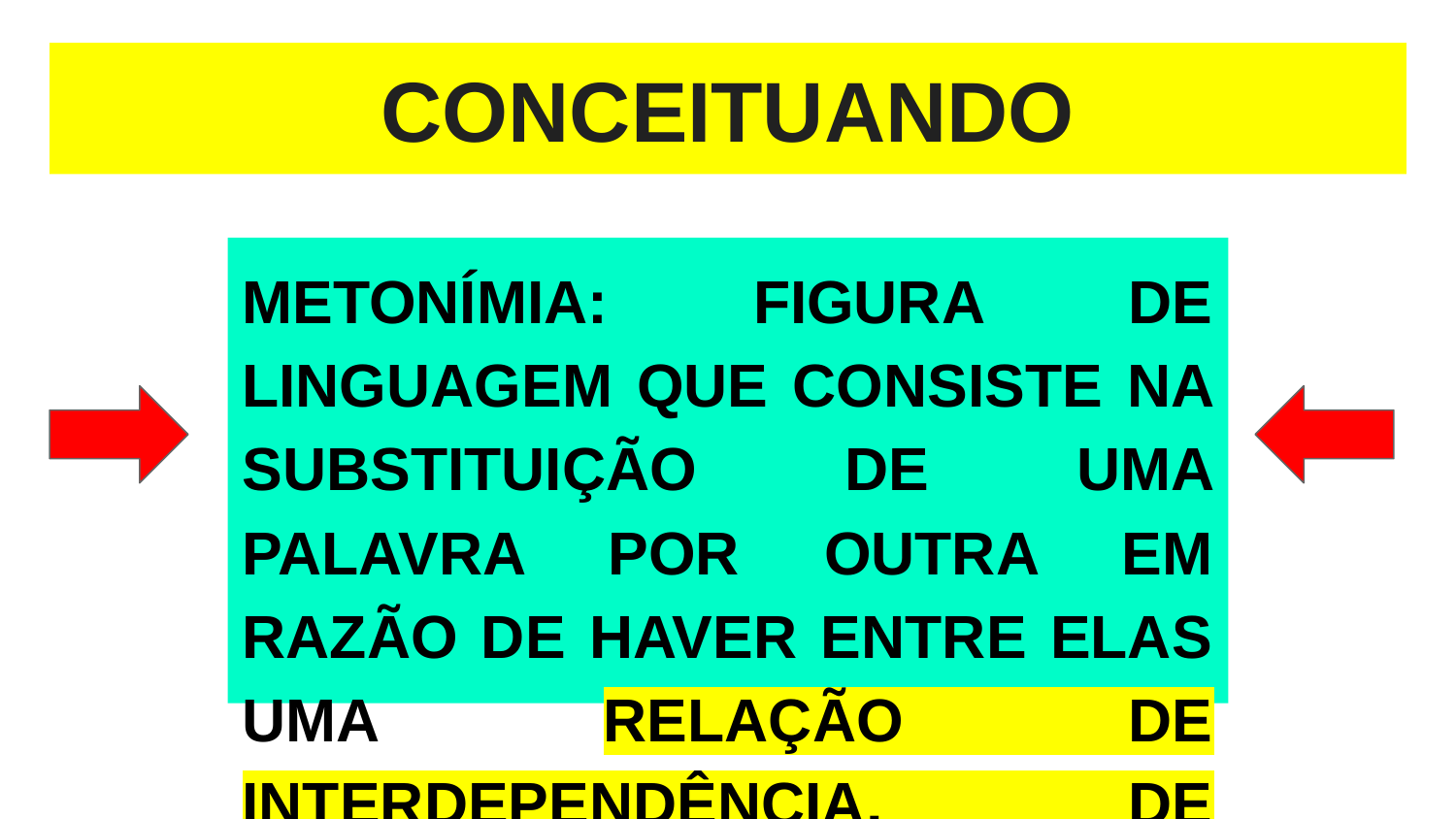

# CONCEITUANDO
METONÍMIA: FIGURA DE LINGUAGEM QUE CONSISTE NA SUBSTITUIÇÃO DE UMA PALAVRA POR OUTRA EM RAZÃO DE HAVER ENTRE ELAS UMA RELAÇÃO DE INTERDEPENDÊNCIA, DE CONTIGUIDADE, DE PROXIMIDADE.